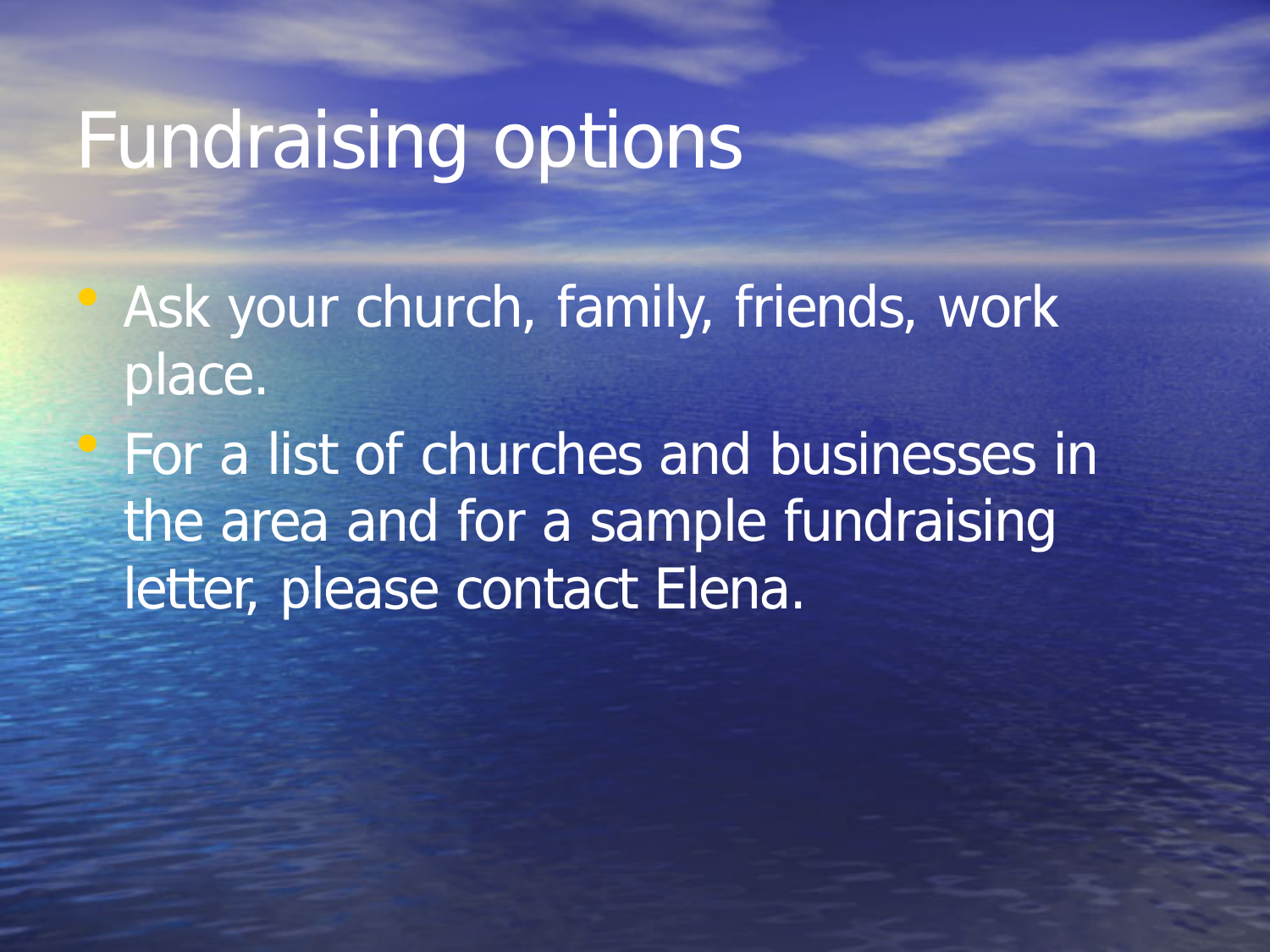

# Fundraising options
Ask your church, family, friends, work place.
For a list of churches and businesses in the area and for a sample fundraising letter, please contact Elena.